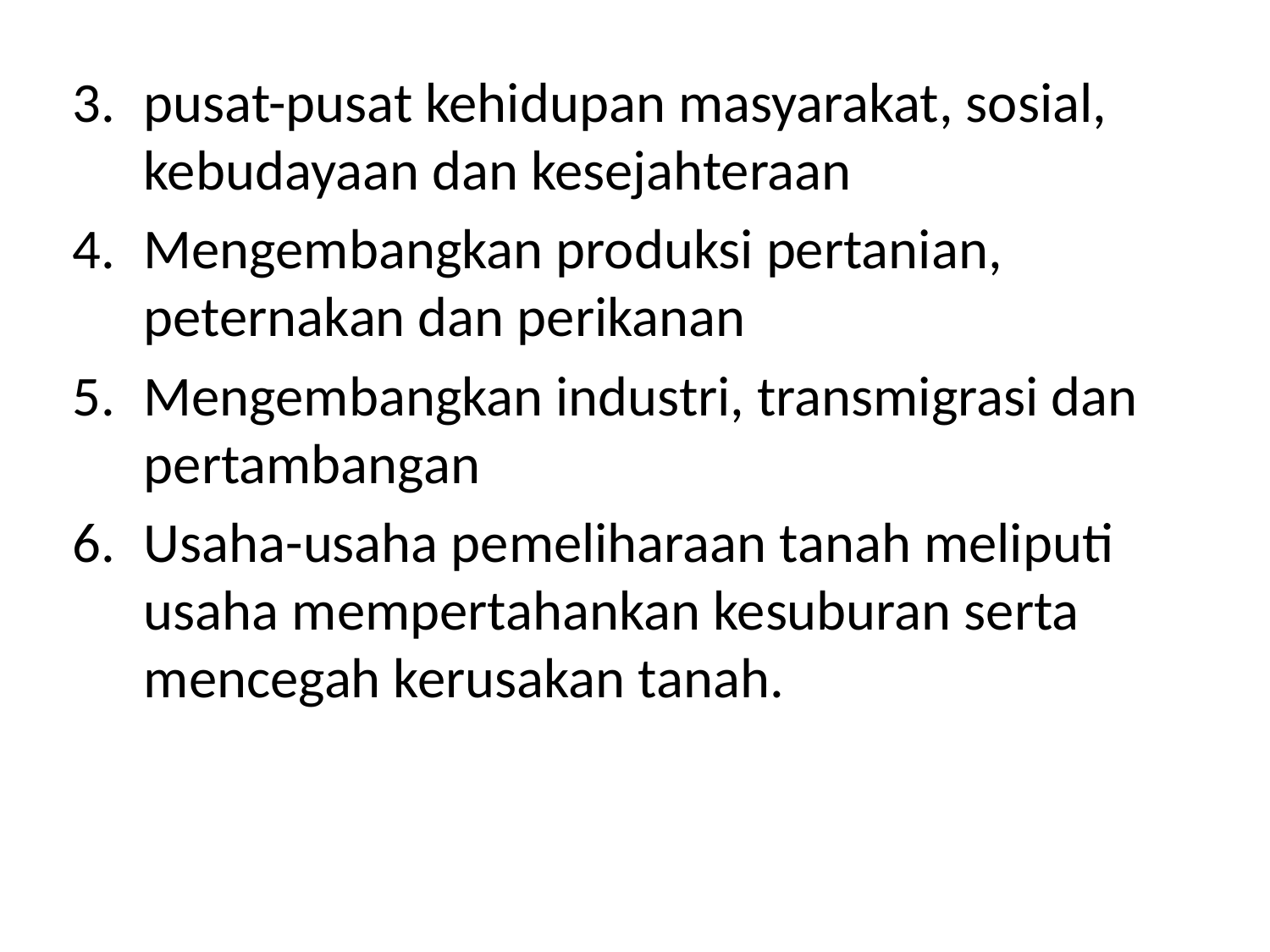

pusat-pusat kehidupan masyarakat, sosial, kebudayaan dan kesejahteraan
Mengembangkan produksi pertanian, peternakan dan perikanan
Mengembangkan industri, transmigrasi dan pertambangan
Usaha-usaha pemeliharaan tanah meliputi usaha mempertahankan kesuburan serta mencegah kerusakan tanah.